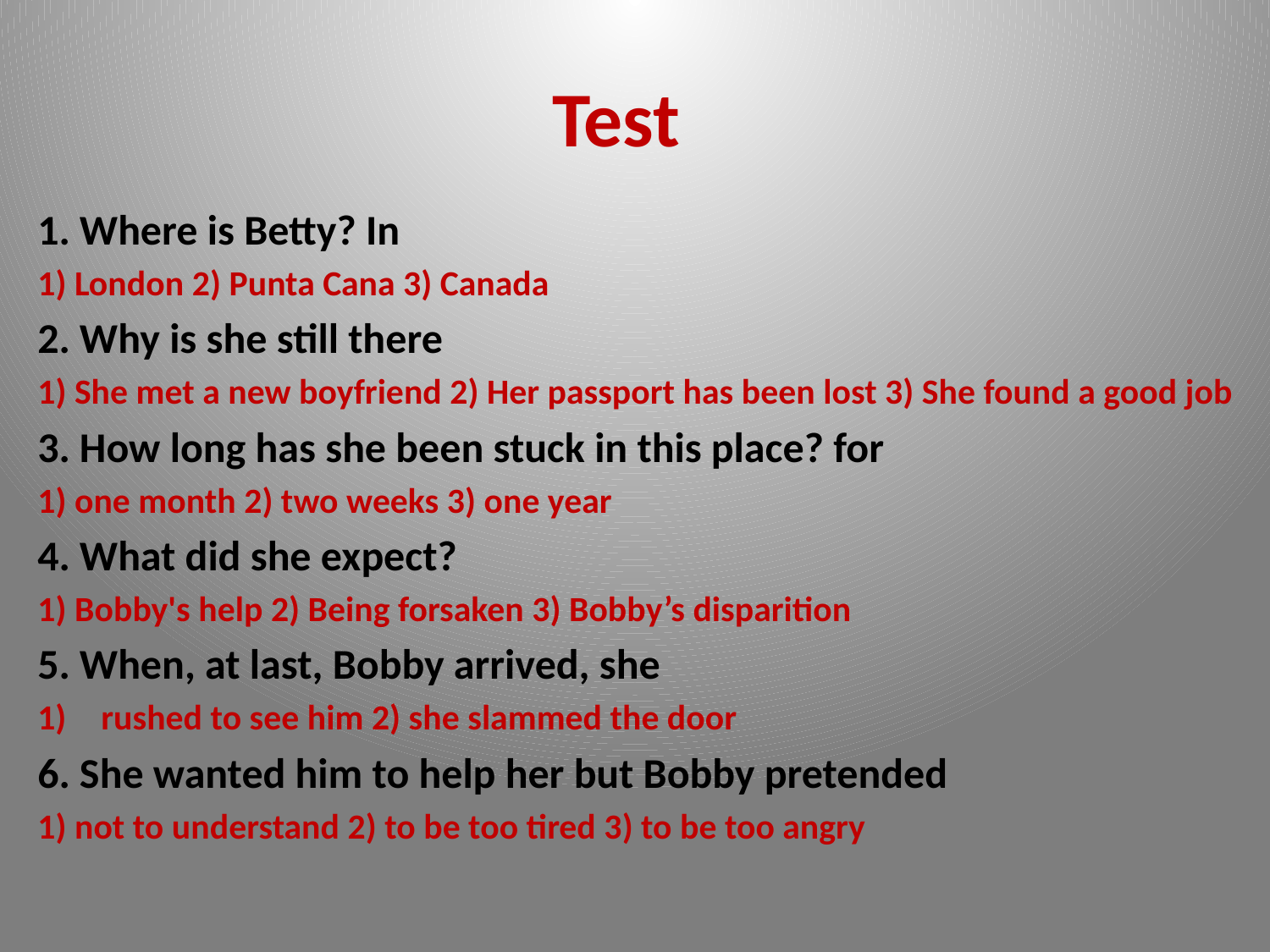

# Test
1. Where is Betty? In
1) London 2) Punta Cana 3) Canada
2. Why is she still there
1) She met a new boyfriend 2) Her passport has been lost 3) She found a good job
3. How long has she been stuck in this place? for
1) one month 2) two weeks 3) one year
4. What did she expect?
1) Bobby's help 2) Being forsaken 3) Bobby’s disparition
5. When, at last, Bobby arrived, she
rushed to see him 2) she slammed the door
6. She wanted him to help her but Bobby pretended
1) not to understand 2) to be too tired 3) to be too angry